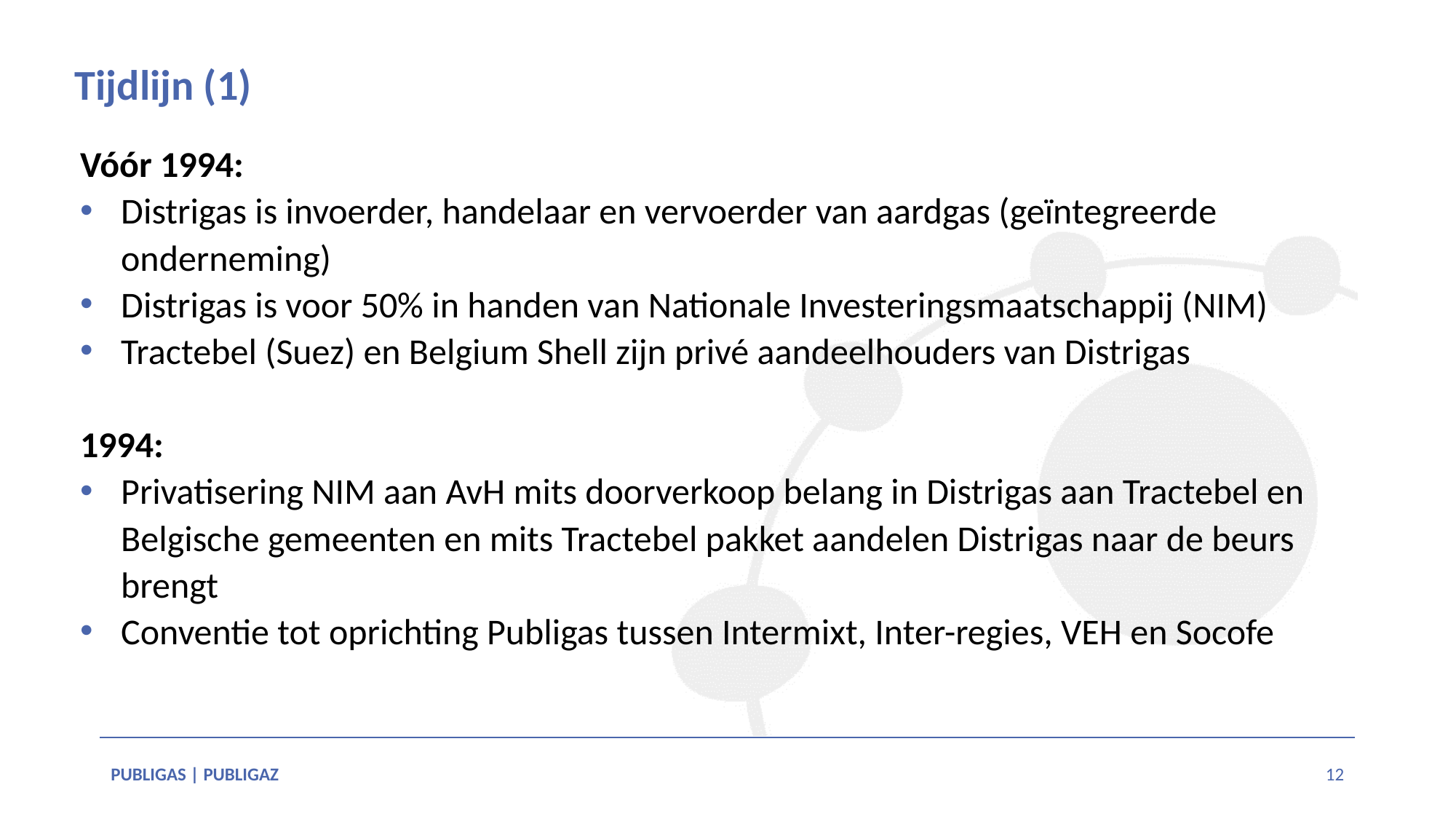

# Tijdlijn (1)
Vóór 1994:
Distrigas is invoerder, handelaar en vervoerder van aardgas (geïntegreerde onderneming)
Distrigas is voor 50% in handen van Nationale Investeringsmaatschappij (NIM)
Tractebel (Suez) en Belgium Shell zijn privé aandeelhouders van Distrigas

1994:
Privatisering NIM aan AvH mits doorverkoop belang in Distrigas aan Tractebel en Belgische gemeenten en mits Tractebel pakket aandelen Distrigas naar de beurs brengt
Conventie tot oprichting Publigas tussen Intermixt, Inter-regies, VEH en Socofe
PUBLIGAS | PUBLIGAZ
12